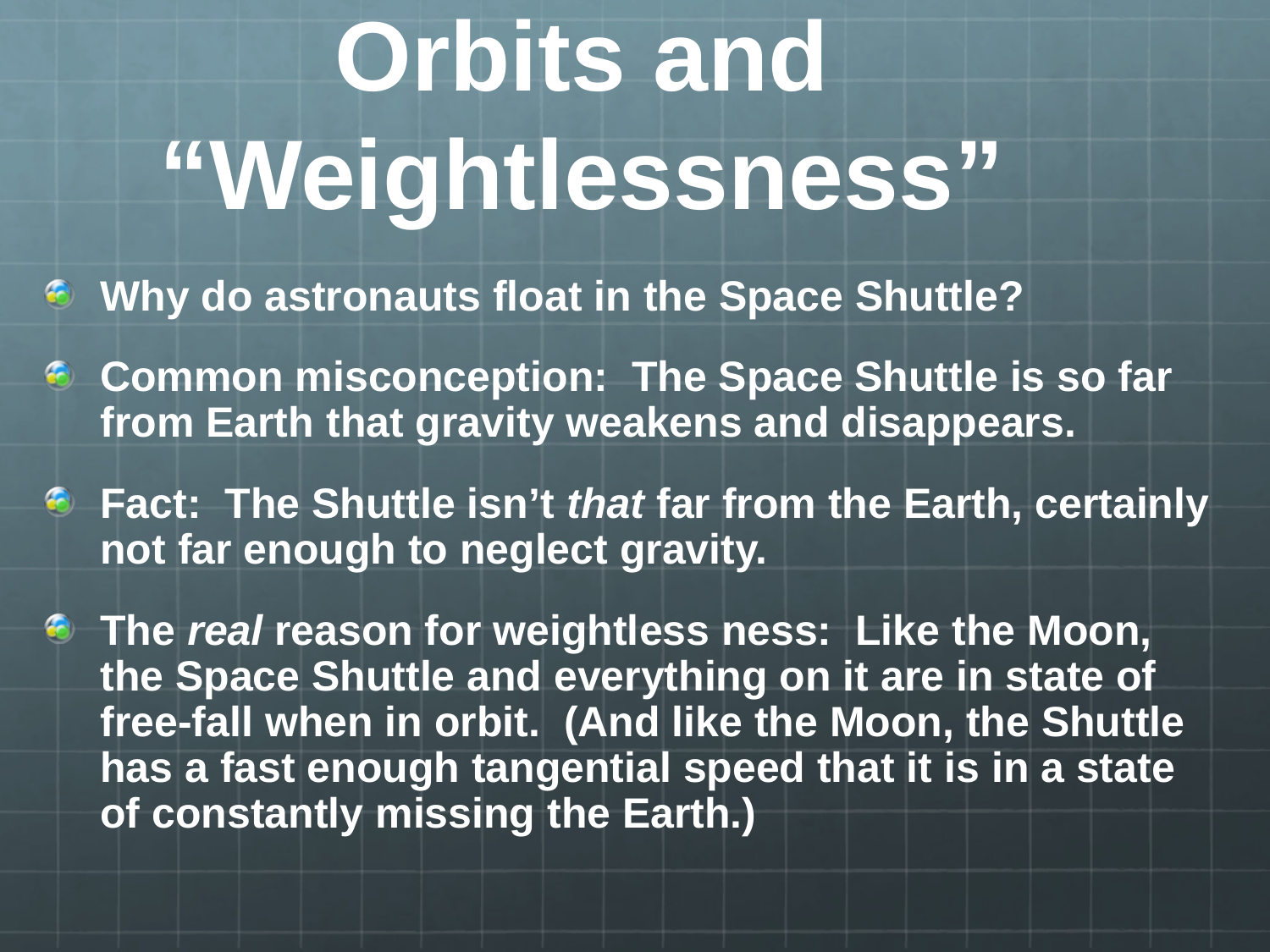

# Orbits and “Weightlessness”
Why do astronauts float in the Space Shuttle?
Common misconception:  The Space Shuttle is so far from Earth that gravity weakens and disappears.
Fact:  The Shuttle isn’t that far from the Earth, certainly not far enough to neglect gravity.
The real reason for weightless ness:  Like the Moon, the Space Shuttle and everything on it are in state of free-fall when in orbit.  (And like the Moon, the Shuttle has a fast enough tangential speed that it is in a state of constantly missing the Earth.)